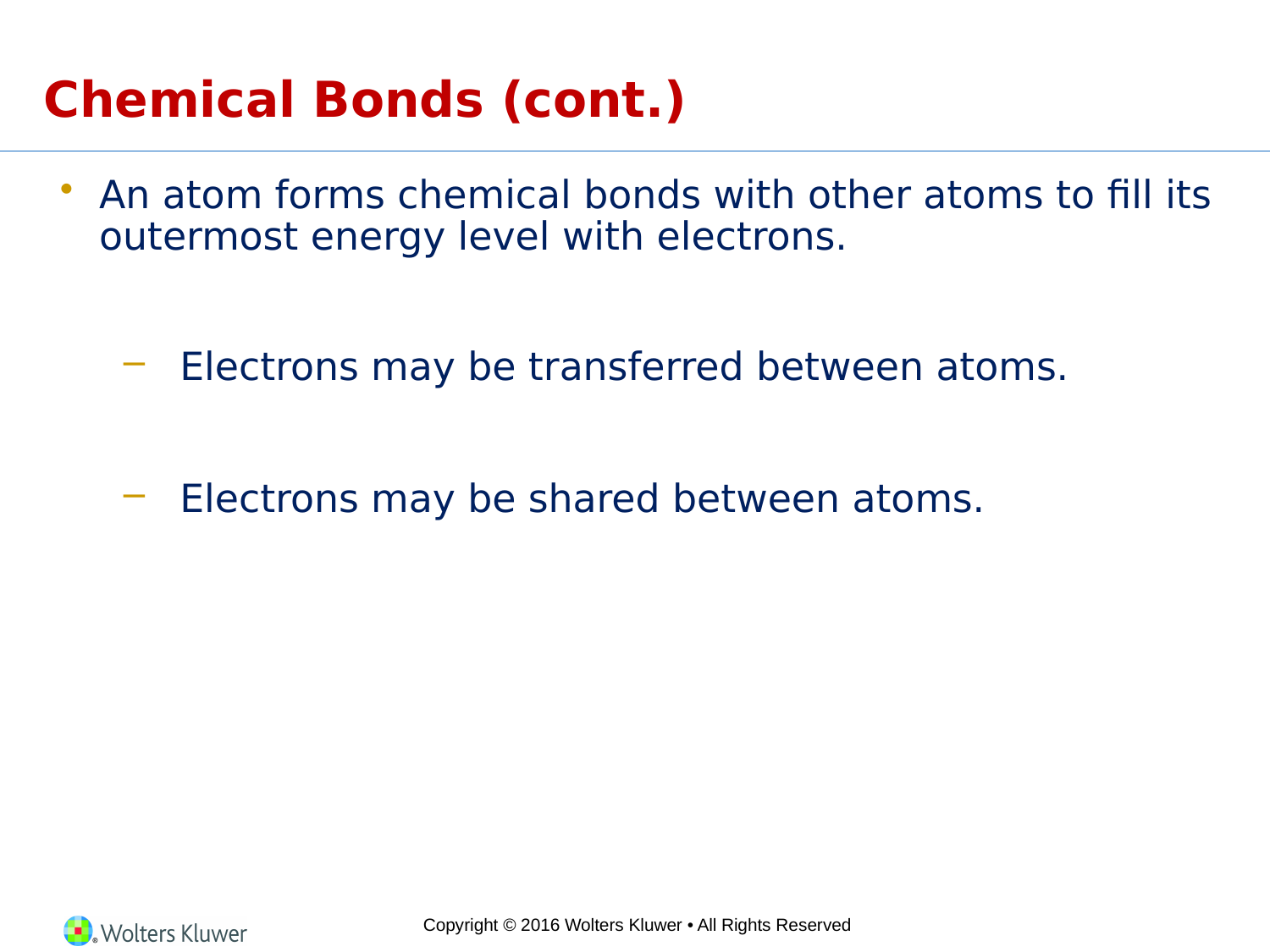

# Chemical Bonds (cont.)
An atom forms chemical bonds with other atoms to fill its outermost energy level with electrons.

Electrons may be transferred between atoms.

Electrons may be shared between atoms.